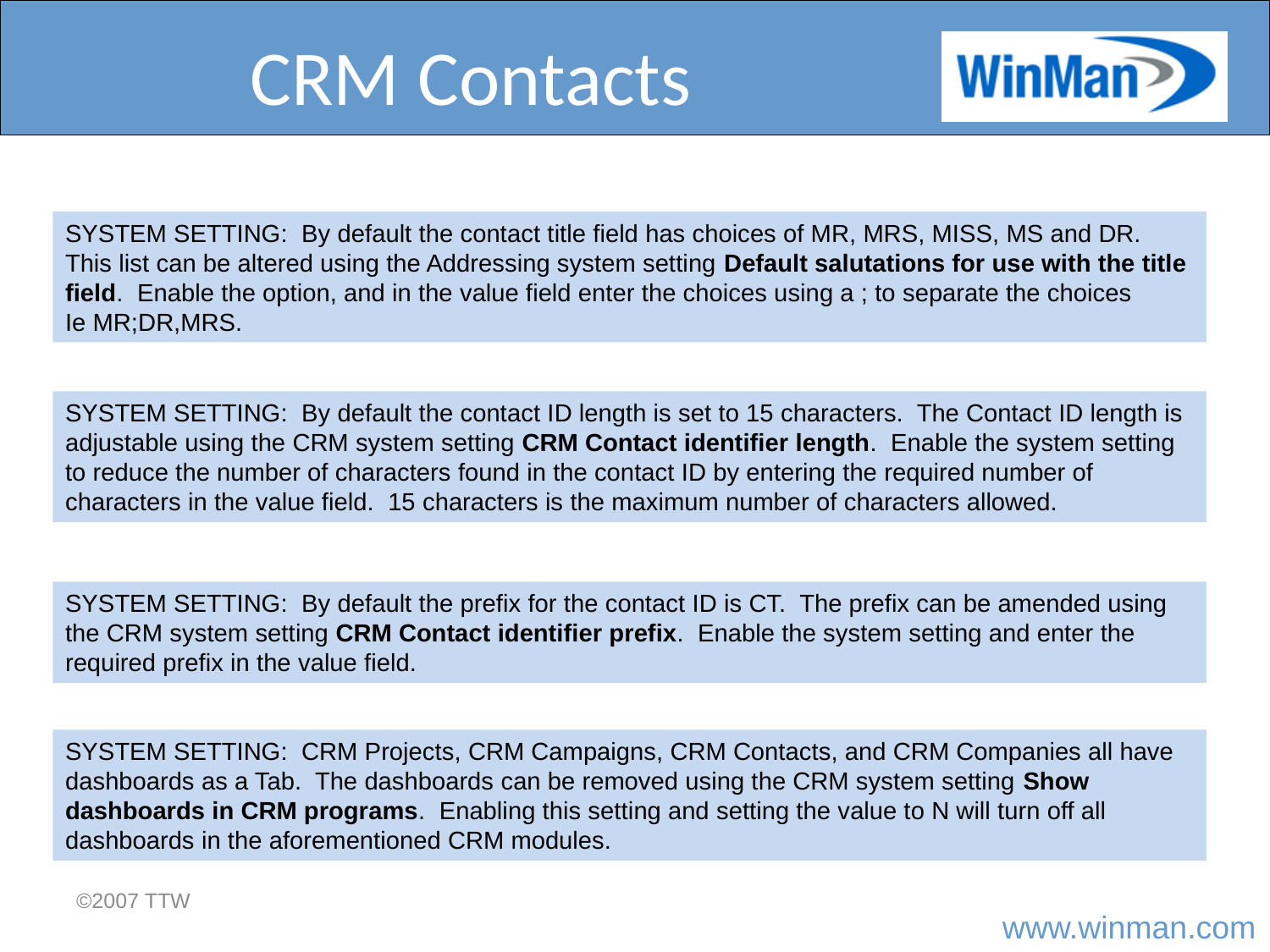

# CRM Contacts
SYSTEM SETTING:  By default the contact title field has choices of MR, MRS, MISS, MS and DR.  This list can be altered using the Addressing system setting Default salutations for use with the title field.  Enable the option, and in the value field enter the choices using a ; to separate the choices
Ie MR;DR,MRS.
SYSTEM SETTING:  By default the contact ID length is set to 15 characters.  The Contact ID length is adjustable using the CRM system setting CRM Contact identifier length.  Enable the system setting to reduce the number of characters found in the contact ID by entering the required number of characters in the value field.  15 characters is the maximum number of characters allowed.
SYSTEM SETTING:  By default the prefix for the contact ID is CT.  The prefix can be amended using the CRM system setting CRM Contact identifier prefix.  Enable the system setting and enter the required prefix in the value field.
SYSTEM SETTING:  CRM Projects, CRM Campaigns, CRM Contacts, and CRM Companies all have dashboards as a Tab.  The dashboards can be removed using the CRM system setting Show dashboards in CRM programs.  Enabling this setting and setting the value to N will turn off all dashboards in the aforementioned CRM modules.
©2007 TTW